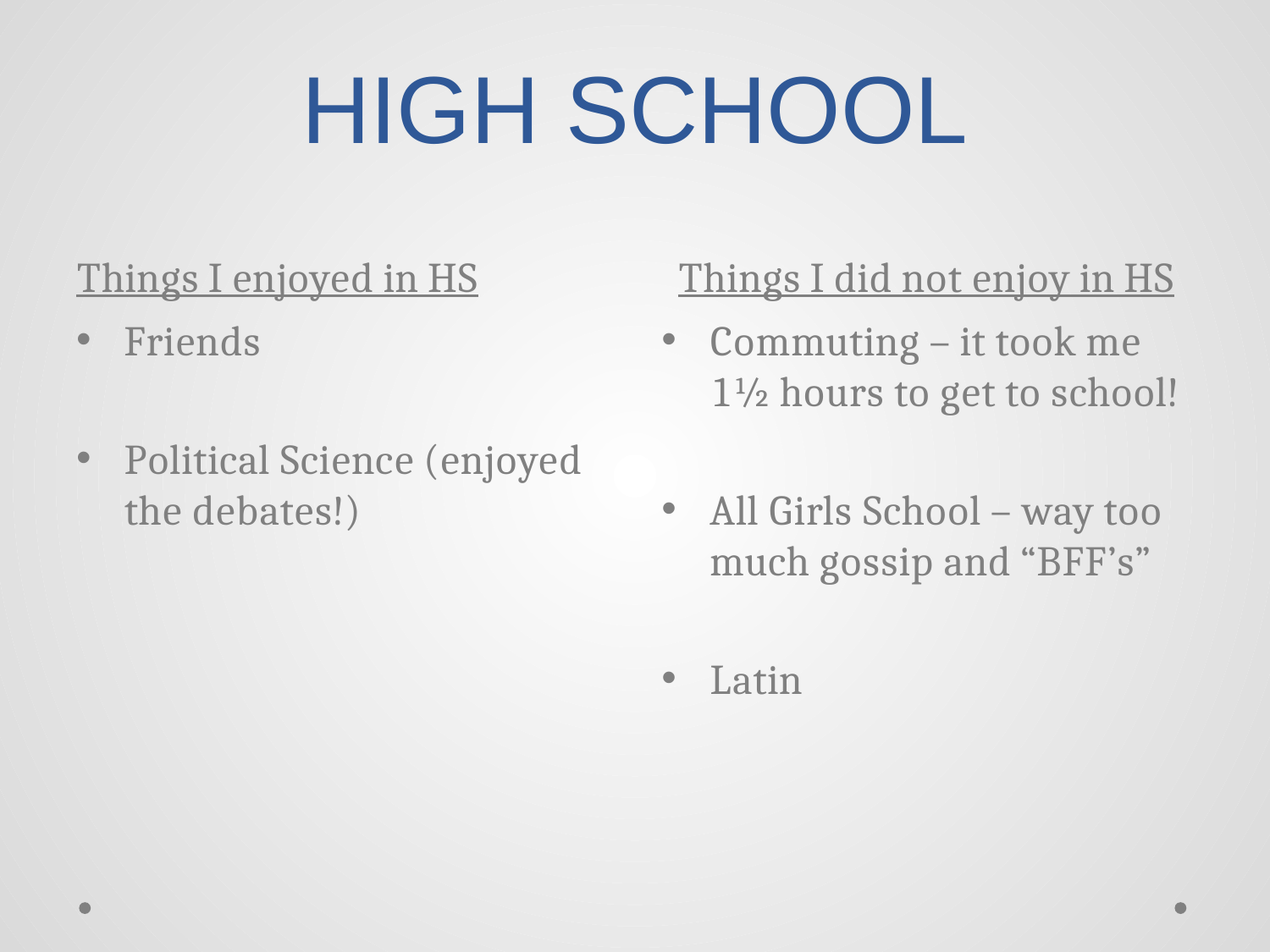

# HIGH SCHOOL
Things I enjoyed in HS
Things I did not enjoy in HS
Friends

Political Science (enjoyed the debates!)

Commuting – it took me    1½ hours to get to school!

All Girls School – way too much gossip and “BFF’s”

Latin